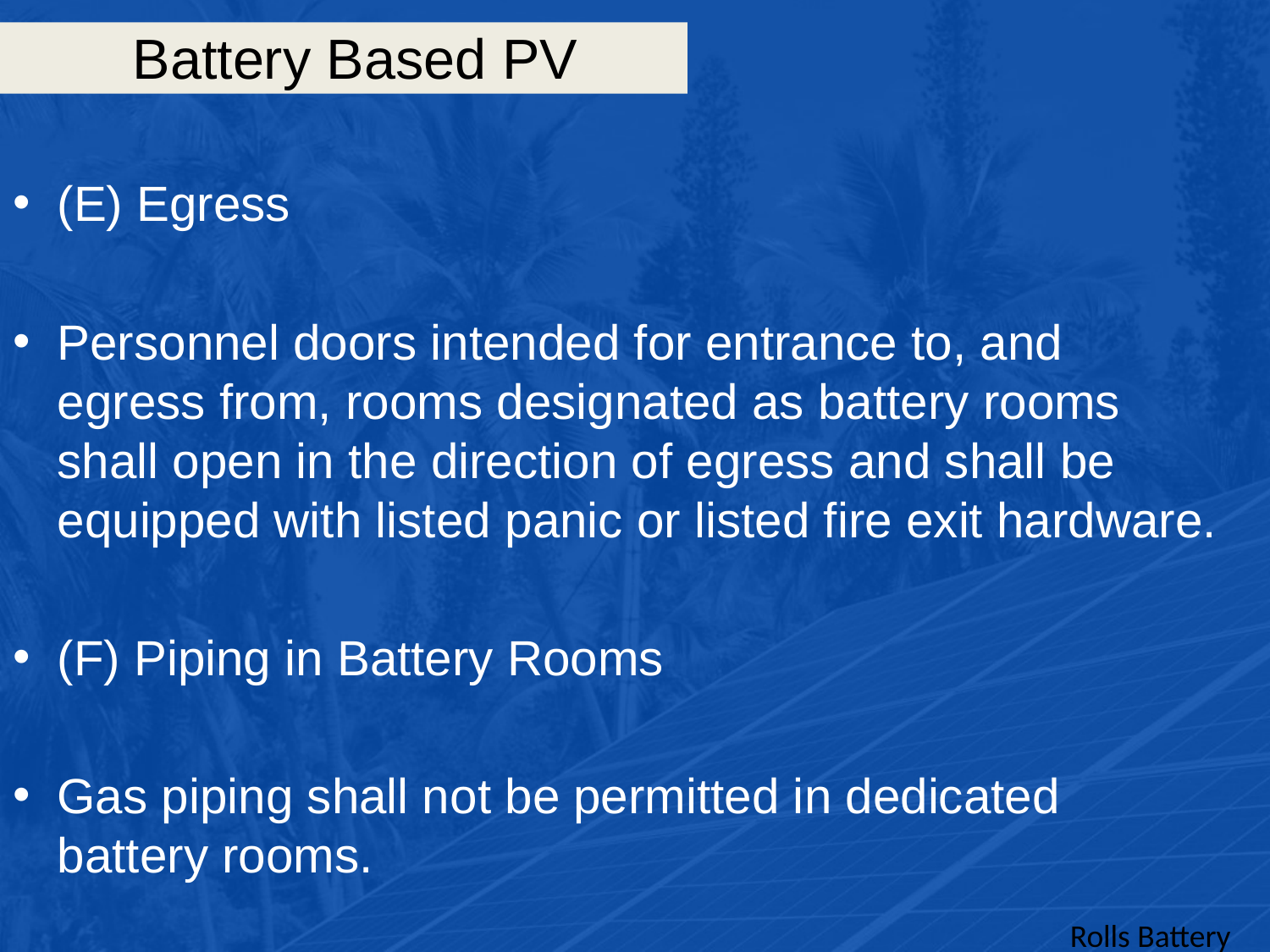

# Battery Based PV
(E) Egress

Personnel doors intended for entrance to, and egress from, rooms designated as battery rooms shall open in the direction of egress and shall be equipped with listed panic or listed fire exit hardware.

(F) Piping in Battery Rooms

Gas piping shall not be permitted in dedicated battery rooms.
Rolls Battery